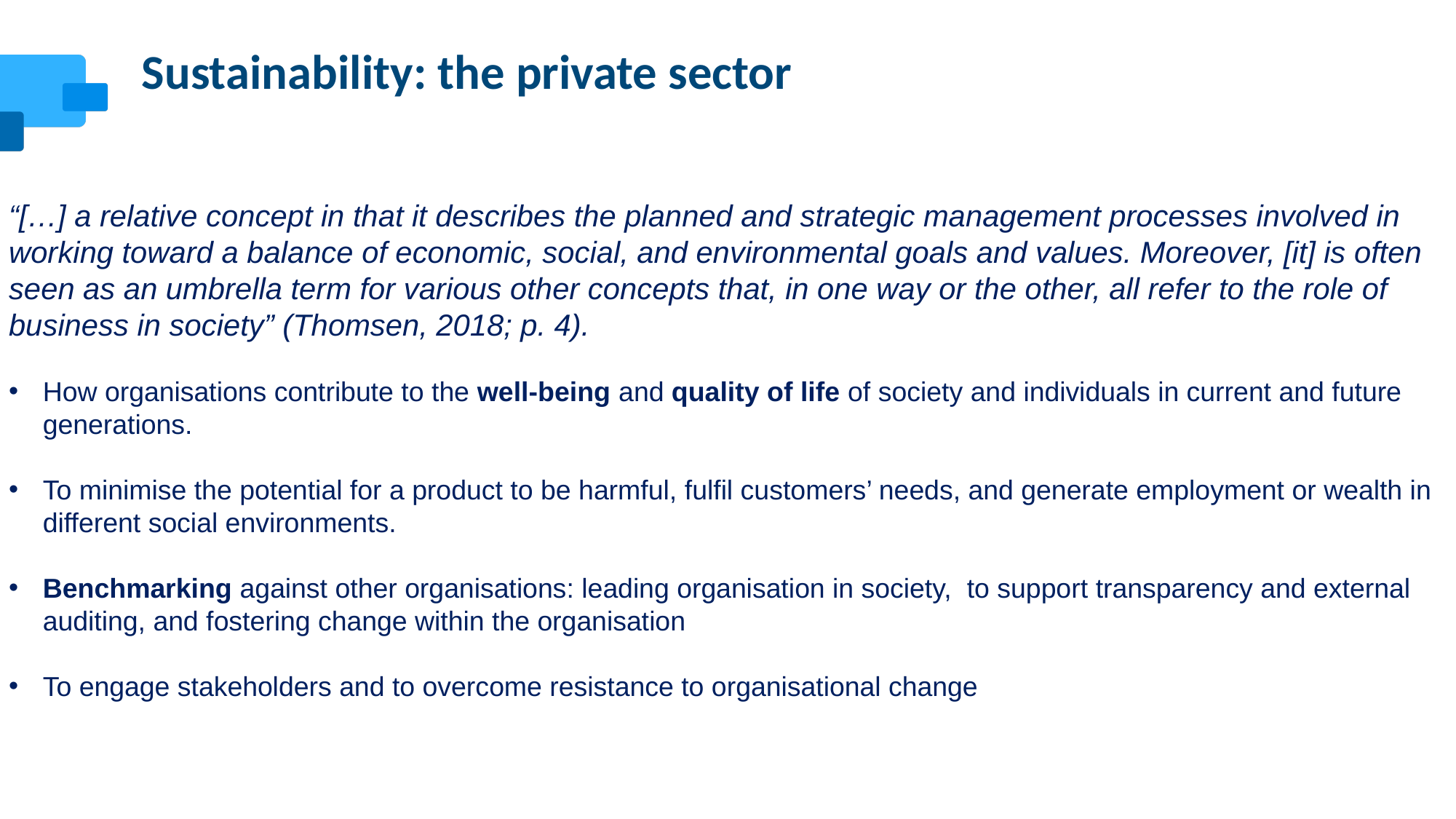

Sustainability: the private sector
“[…] a relative concept in that it describes the planned and strategic management processes involved in working toward a balance of economic, social, and environmental goals and values. Moreover, [it] is often seen as an umbrella term for various other concepts that, in one way or the other, all refer to the role of business in society” (Thomsen, 2018; p. 4).

How organisations contribute to the well-being and quality of life of society and individuals in current and future generations.

To minimise the potential for a product to be harmful, fulfil customers’ needs, and generate employment or wealth in different social environments.

Benchmarking against other organisations: leading organisation in society,  to support transparency and external auditing, and fostering change within the organisation

To engage stakeholders and to overcome resistance to organisational change